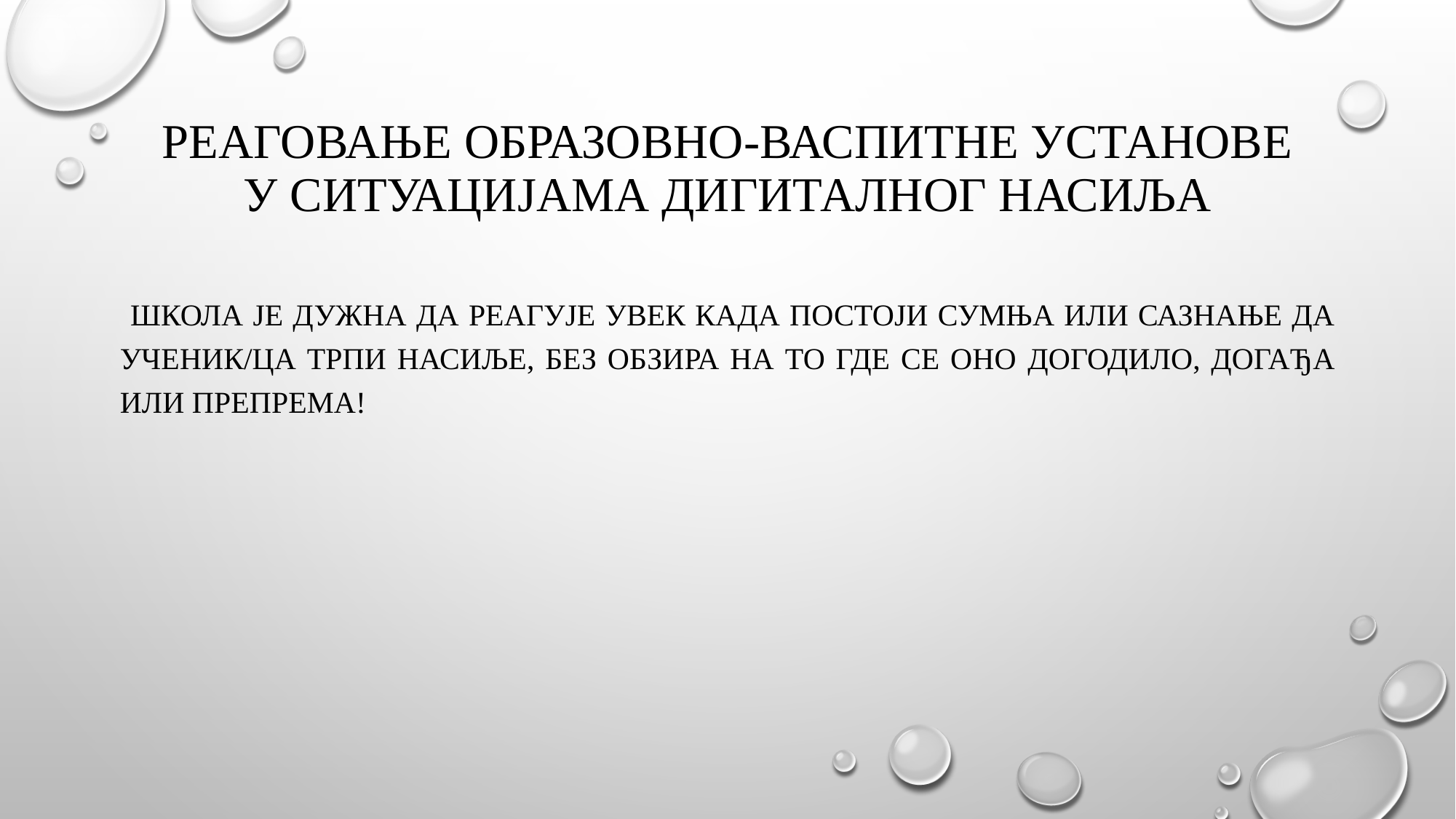

# Реаговање образовно-васпитне установе у ситуацијама дигиталног насиља
 Школа је дужна да реагује увек када постоји сумња или сазнање да ученик/ца трпи насиље, без обзира на то где се оно догодило, догађа или препрема!